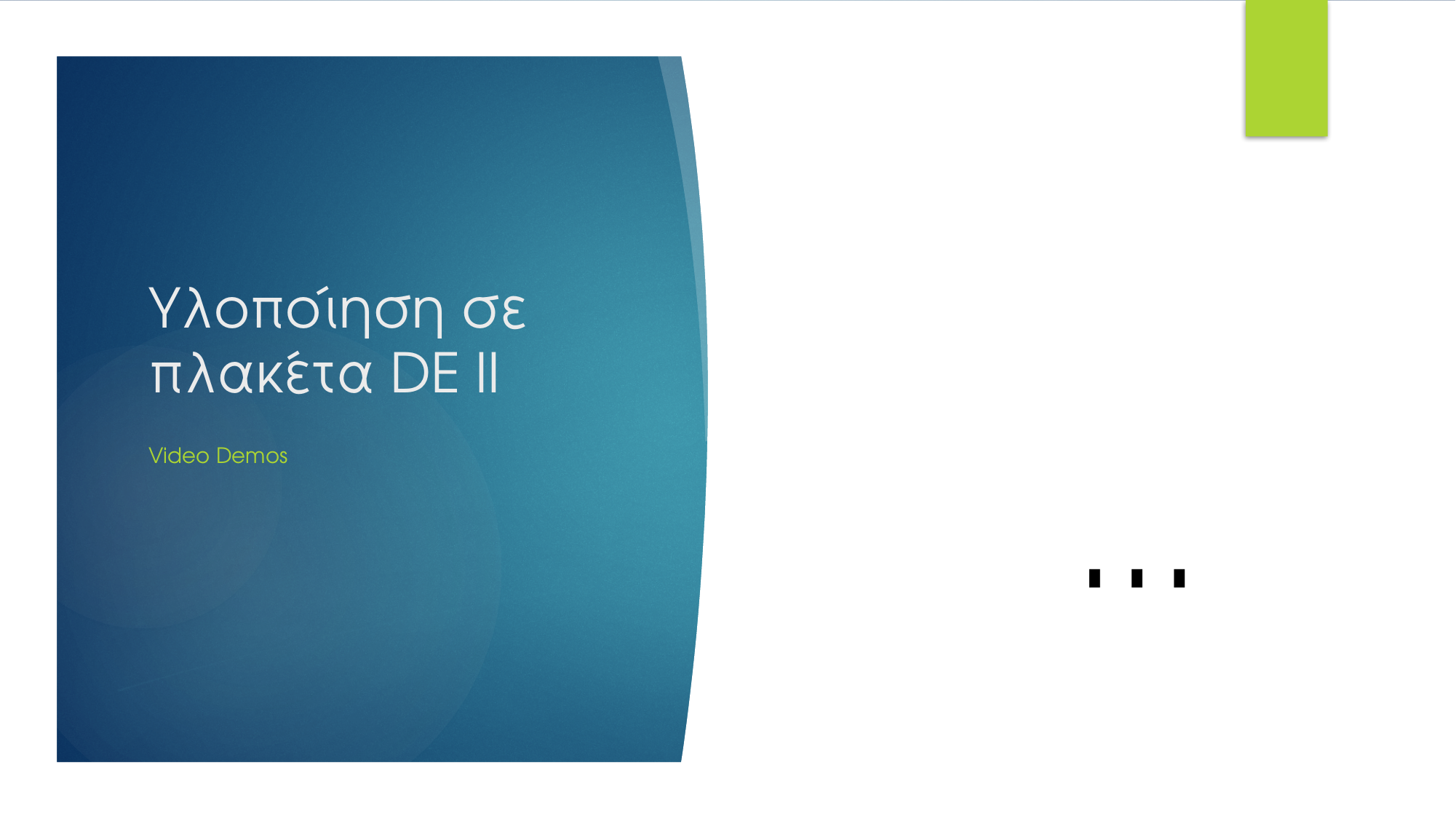

# Υλοποίηση σε πλακέτα DE II
Video Demos
…